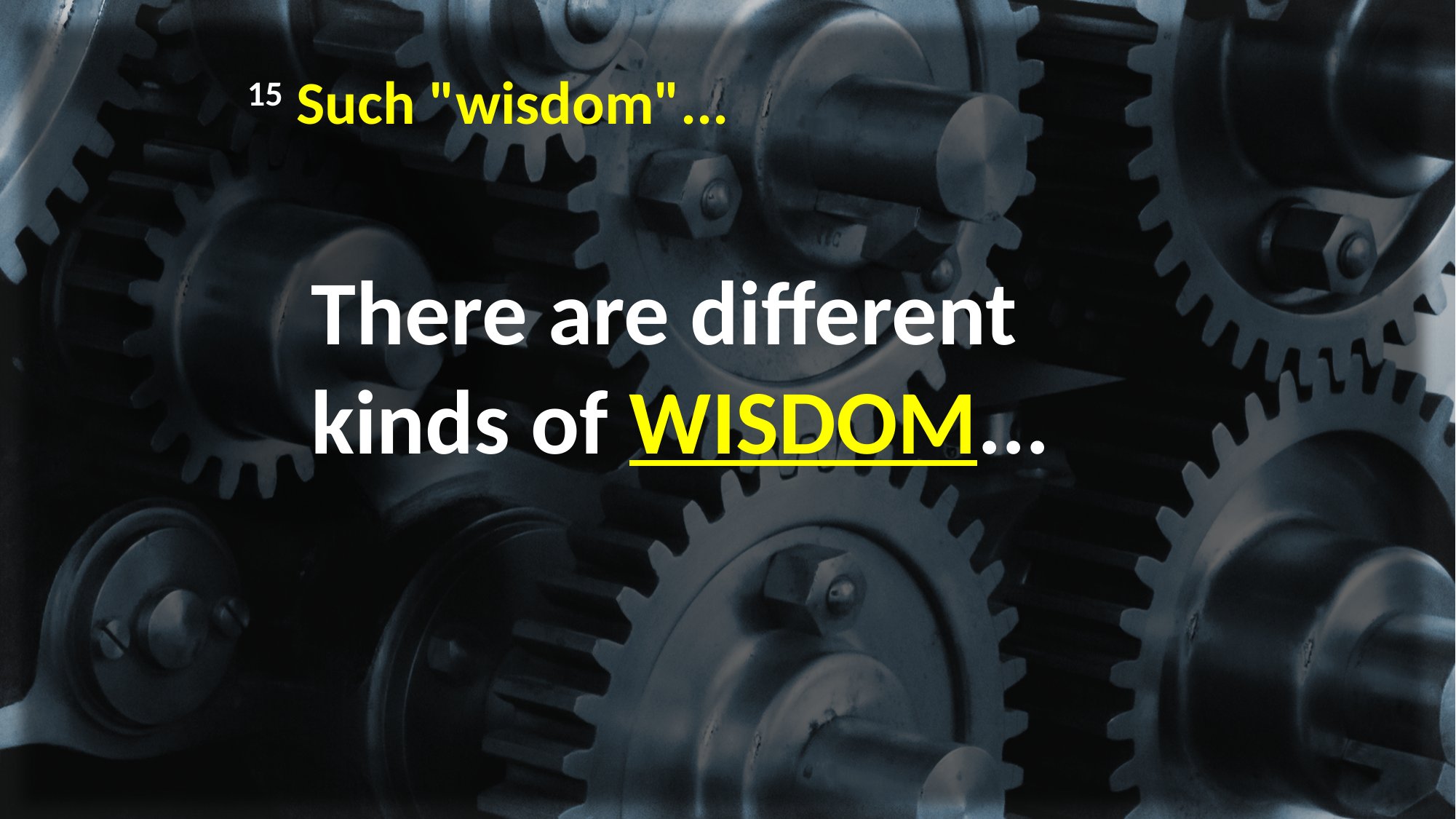

15 Such "wisdom"...
There are different kinds of WISDOM...